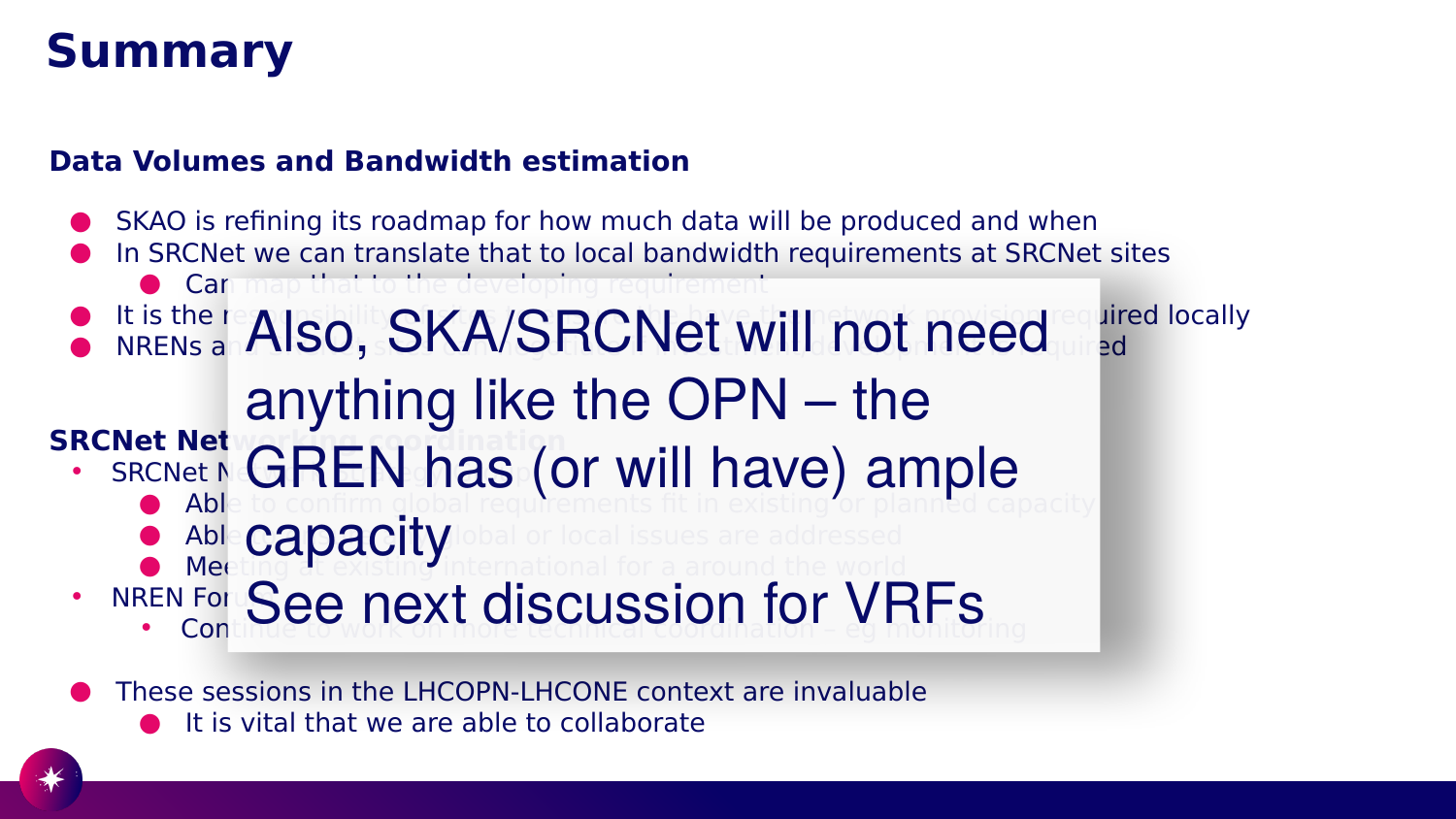

# Summary
Data Volumes and Bandwidth estimation
SKAO is refining its roadmap for how much data will be produced and when
In SRCNet we can translate that to local bandwidth requirements at SRCNet sites
Can map that to the developing requirement
It is the responsibility of sites to ensure the have the network provision required locally
NRENs and SRCNet sites can negotiate if investment/development is required

SRCNet Networking coordination
SRCNet Network Strategy Group
Able to confirm global requirements fit in existing or planned capacity
Able to ensure any global or local issues are addressed
Meeting at existing international for a around the world
NREN Forum
Continue to work on more technical coordination – eg monitoring

These sessions in the LHCOPN-LHCONE context are invaluable
It is vital that we are able to collaborate

Also, SKA/SRCNet will not need anything like the OPN – the GREN has (or will have) ample capacity
See next discussion for VRFs